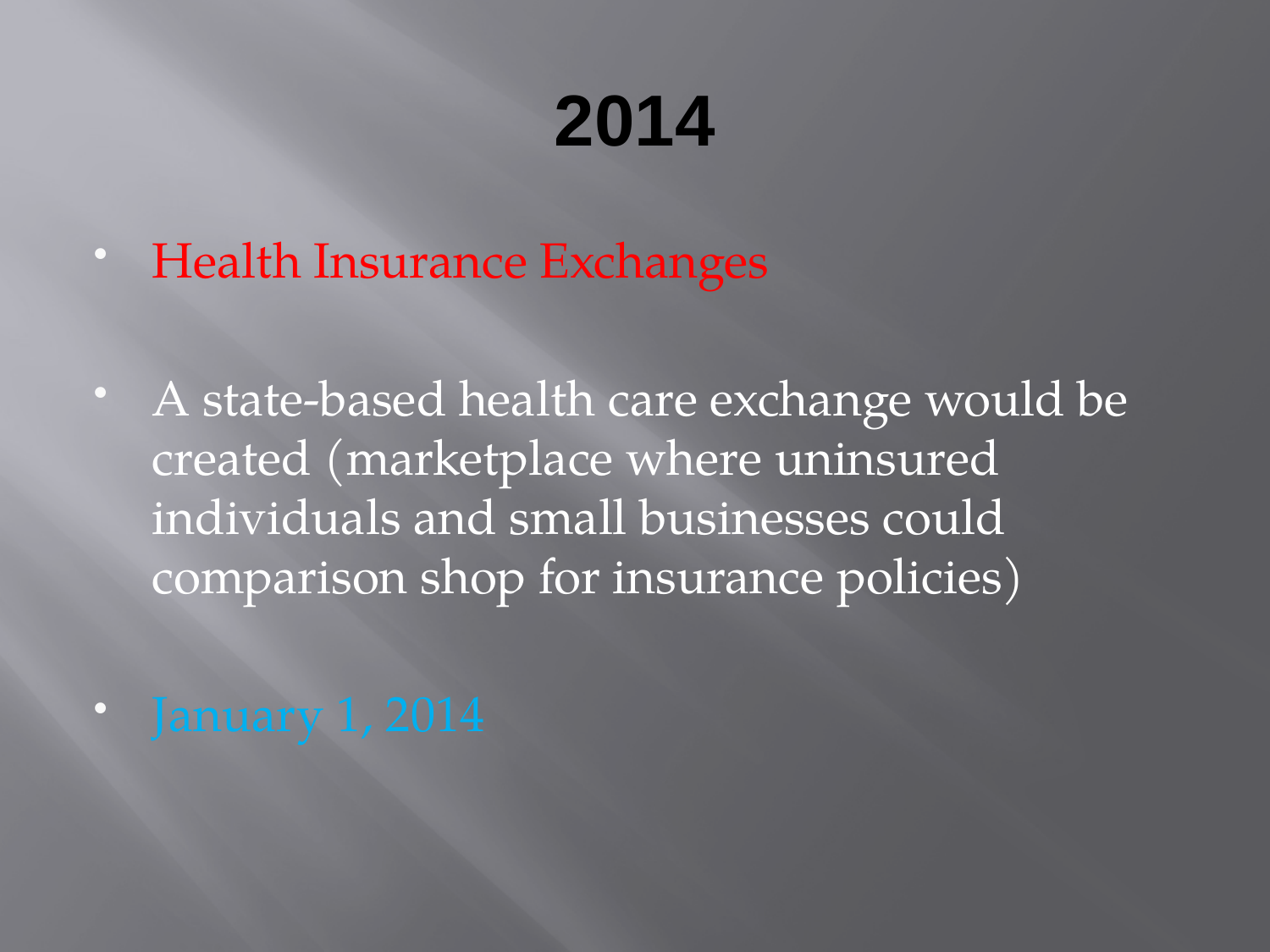

# 2014
Health Insurance Exchanges

A state-based health care exchange would be created (marketplace where uninsured individuals and small businesses could comparison shop for insurance policies)

January 1, 2014